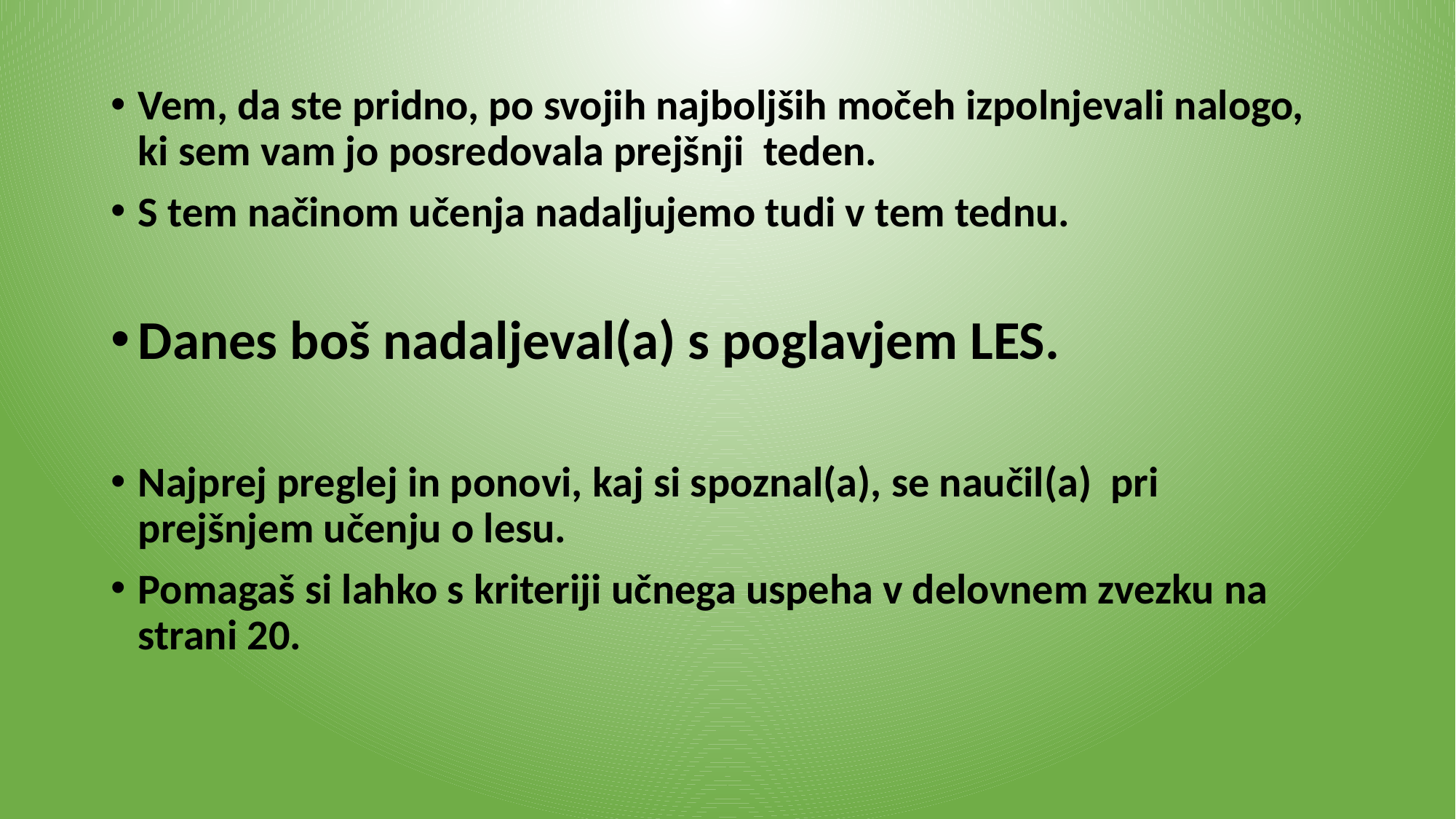

Vem, da ste pridno, po svojih najboljših močeh izpolnjevali nalogo, ki sem vam jo posredovala prejšnji  teden.
S tem načinom učenja nadaljujemo tudi v tem tednu.

Danes boš nadaljeval(a) s poglavjem LES.

Najprej preglej in ponovi, kaj si spoznal(a), se naučil(a)  pri prejšnjem učenju o lesu.
Pomagaš si lahko s kriteriji učnega uspeha v delovnem zvezku na strani 20.